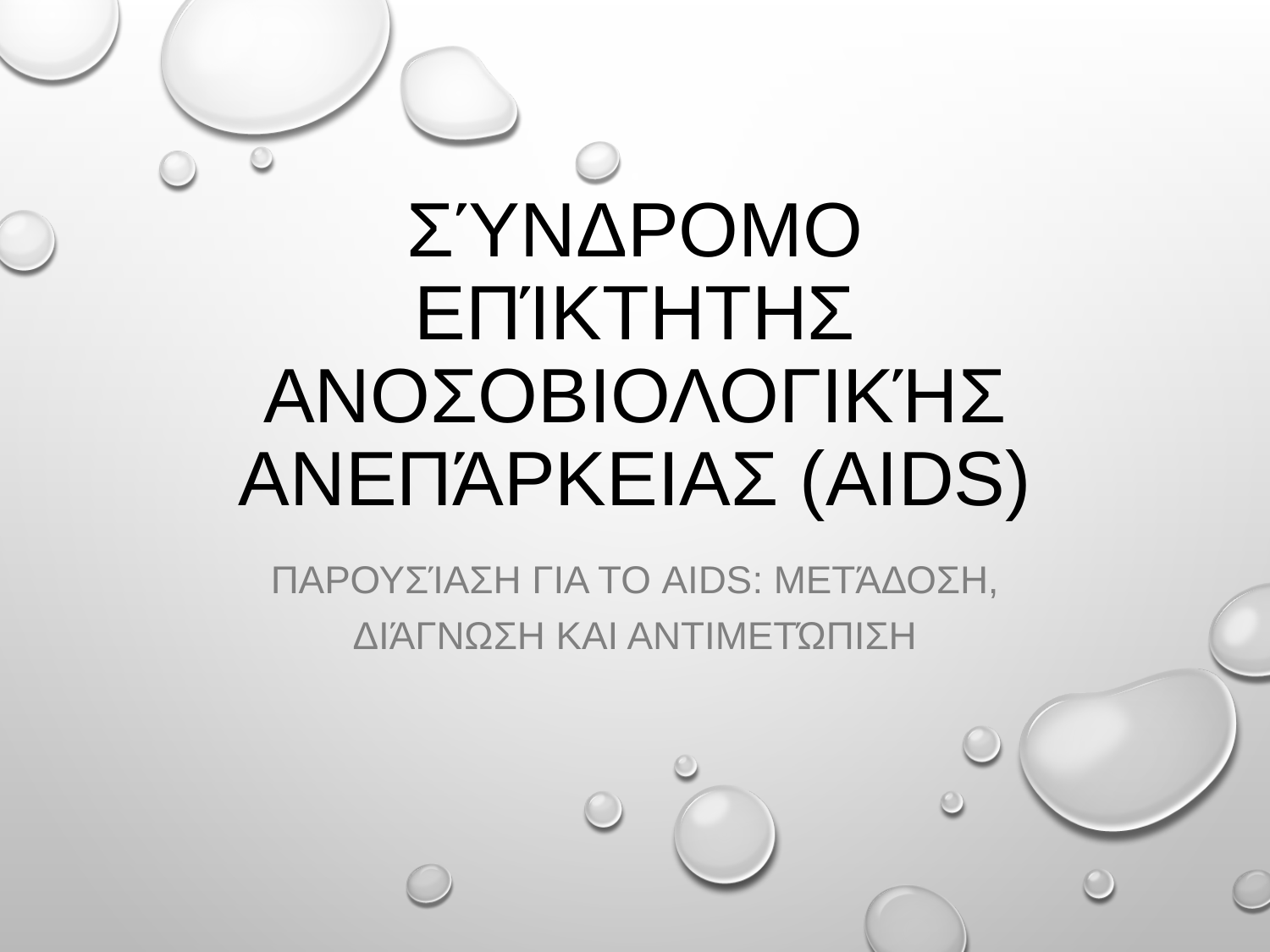

# Σύνδρομο Επίκτητης Ανοσοβιολογικής Ανεπάρκειας (AIDS)
Παρουσίαση για το AIDS: μετάδοση, διάγνωση και αντιμετώπιση